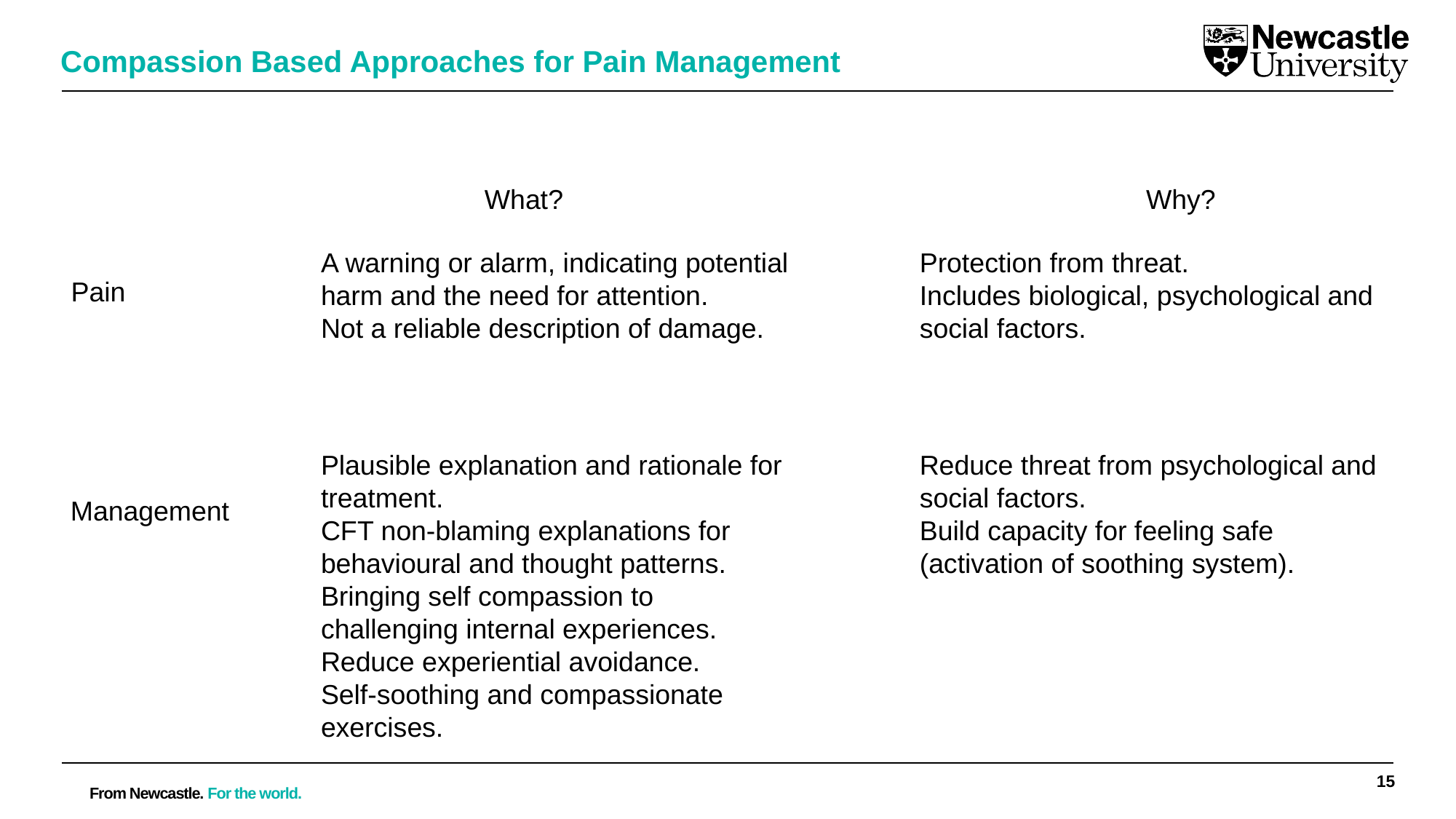

Compassion Based Approaches for Pain Management
What?
Why?
A warning or alarm, indicating potential harm and the need for attention.
Not a reliable description of damage.
Protection from threat.
Includes biological, psychological and social factors.
Pain
Plausible explanation and rationale for treatment.
CFT non-blaming explanations for behavioural and thought patterns.
Bringing self compassion to challenging internal experiences.
Reduce experiential avoidance.
Self-soothing and compassionate exercises.
Reduce threat from psychological and social factors.
Build capacity for feeling safe (activation of soothing system).
Management

15